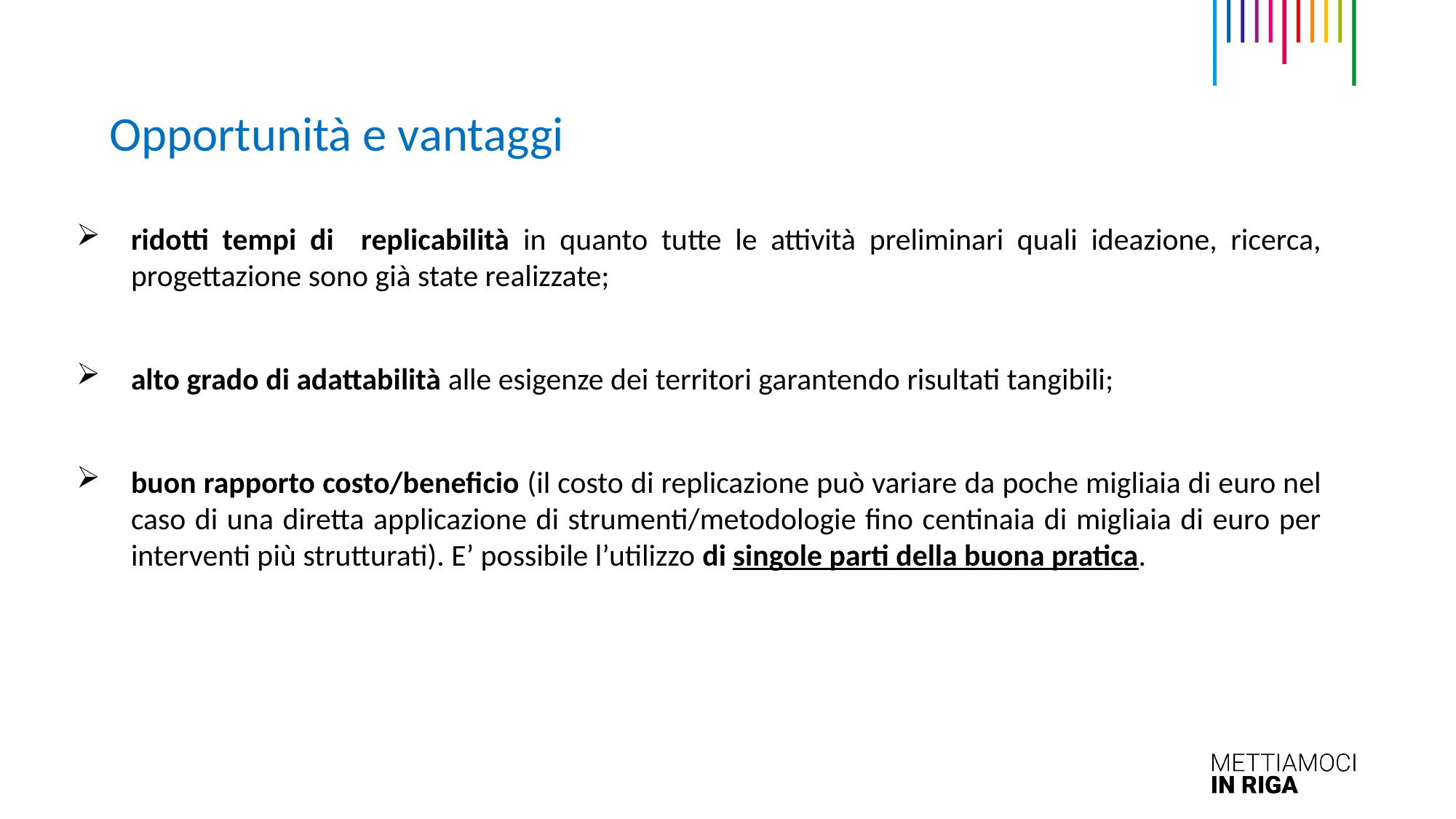

# Opportunità e vantaggi
ridotti tempi di  replicabilità in quanto tutte le attività preliminari quali ideazione, ricerca, progettazione sono già state realizzate;

alto grado di adattabilità alle esigenze dei territori garantendo risultati tangibili;

buon rapporto costo/beneficio (il costo di replicazione può variare da poche migliaia di euro nel caso di una diretta applicazione di strumenti/metodologie fino centinaia di migliaia di euro per interventi più strutturati). E’ possibile l’utilizzo di singole parti della buona pratica.